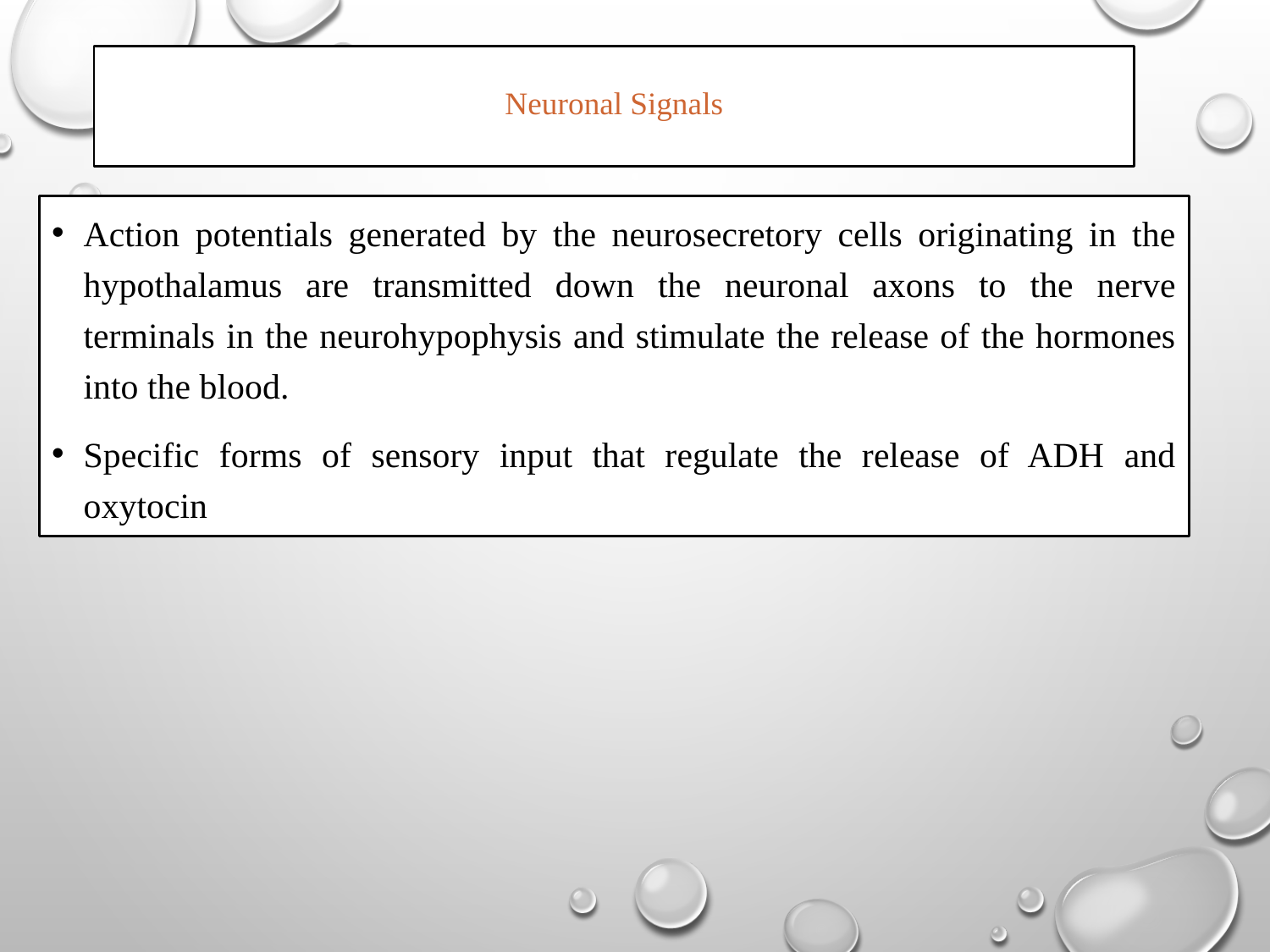

# Neuronal Signals
Action potentials generated by the neurosecretory cells originating in the hypothalamus are transmitted down the neuronal axons to the nerve terminals in the neurohypophysis and stimulate the release of the hormones into the blood.
Specific forms of sensory input that regulate the release of ADH and oxytocin